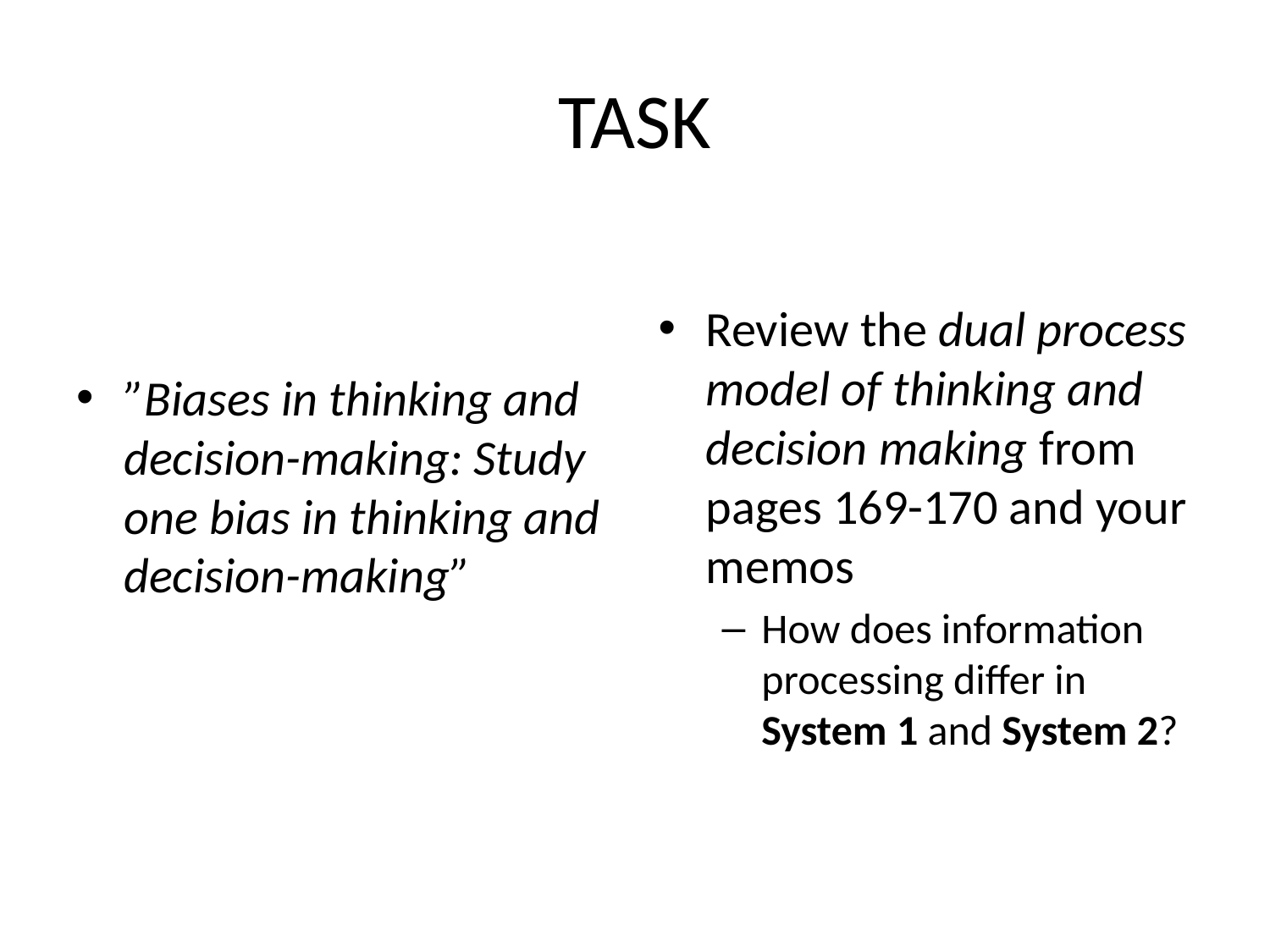

# TASK

”Biases in thinking and decision-making: Study one bias in thinking and decision-making”

Review the dual process model of thinking and decision making from pages 169-170 and your memos
How does information processing differ in System 1 and System 2?